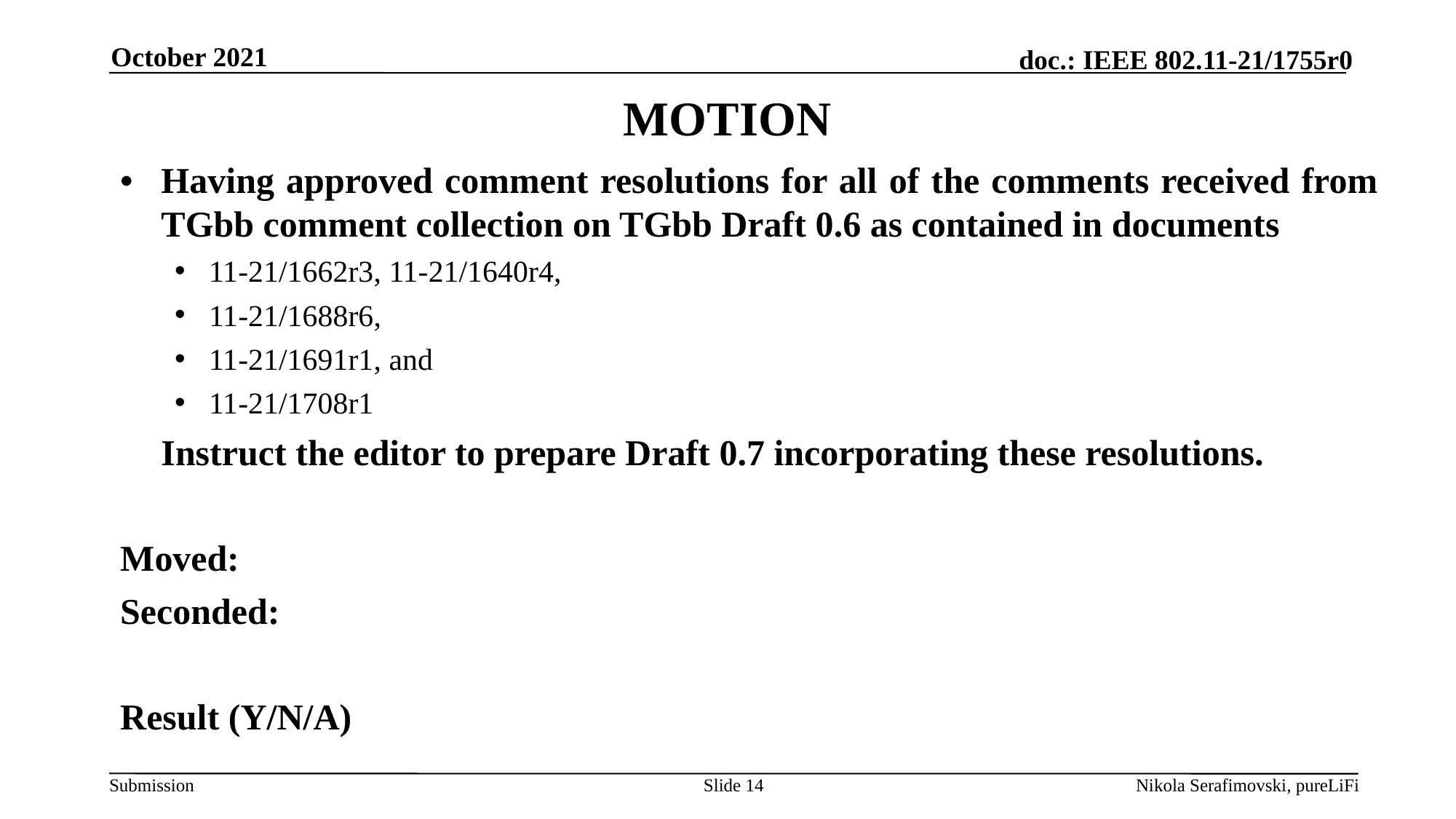

October 2021
# MOTION
•	Having approved comment resolutions for all of the comments received from TGbb comment collection on TGbb Draft 0.6 as contained in documents
11-21/1662r3, 11-21/1640r4,
11-21/1688r6,
11-21/1691r1, and
11-21/1708r1
	Instruct the editor to prepare Draft 0.7 incorporating these resolutions.

Moved:
Seconded:

Result (Y/N/A)
Slide 14
Nikola Serafimovski, pureLiFi